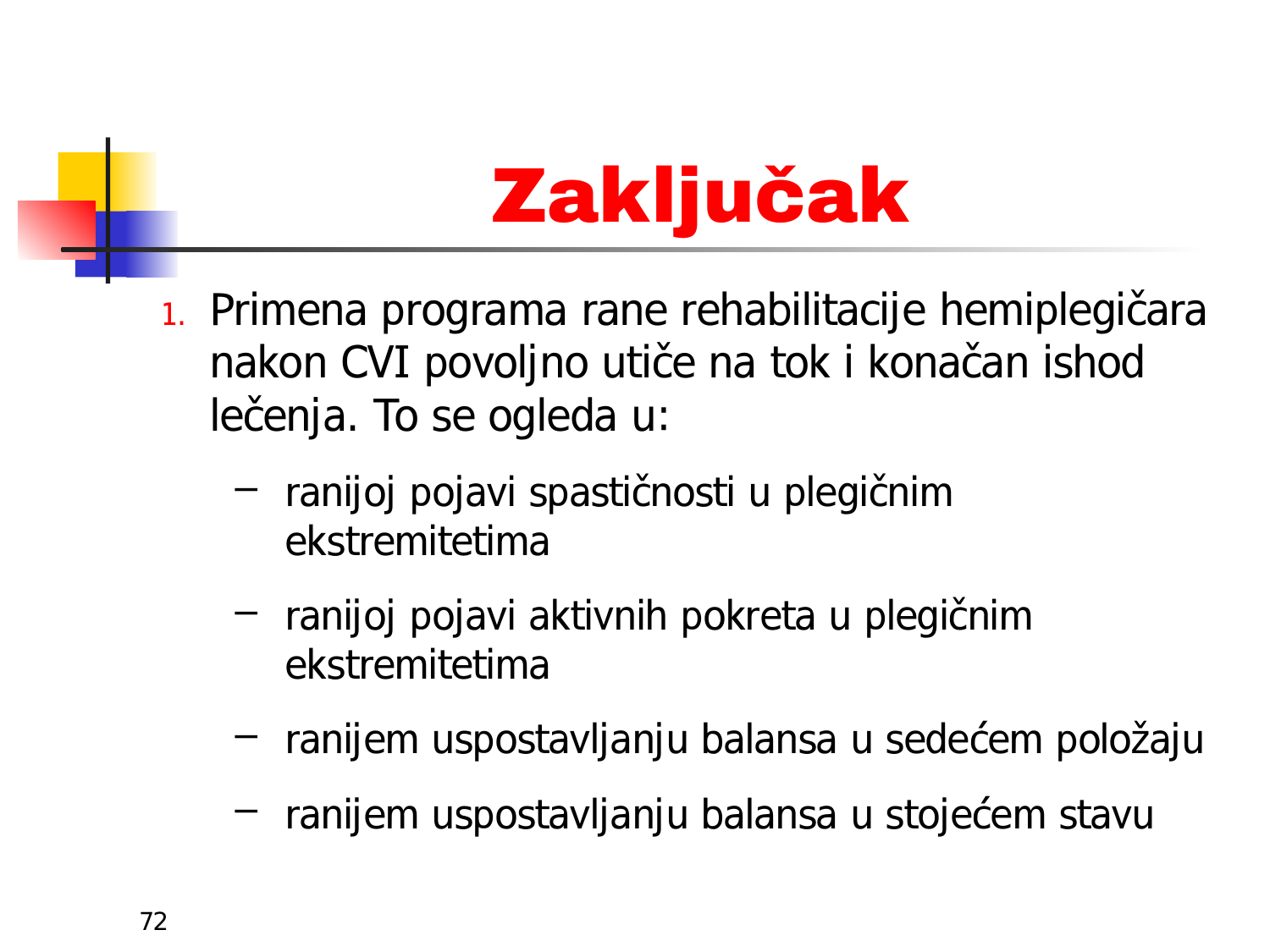

# Zaključak

Primena programa rane rehabilitacije hemiplegičara nakon CVI povoljno utiče na tok i konačan ishod lečenja. To se ogleda u:
ranijoj pojavi spastičnosti u plegičnim ekstremitetima
ranijoj pojavi aktivnih pokreta u plegičnim ekstremitetima
ranijem uspostavljanju balansa u sedećem položaju
ranijem uspostavljanju balansa u stojećem stavu
72